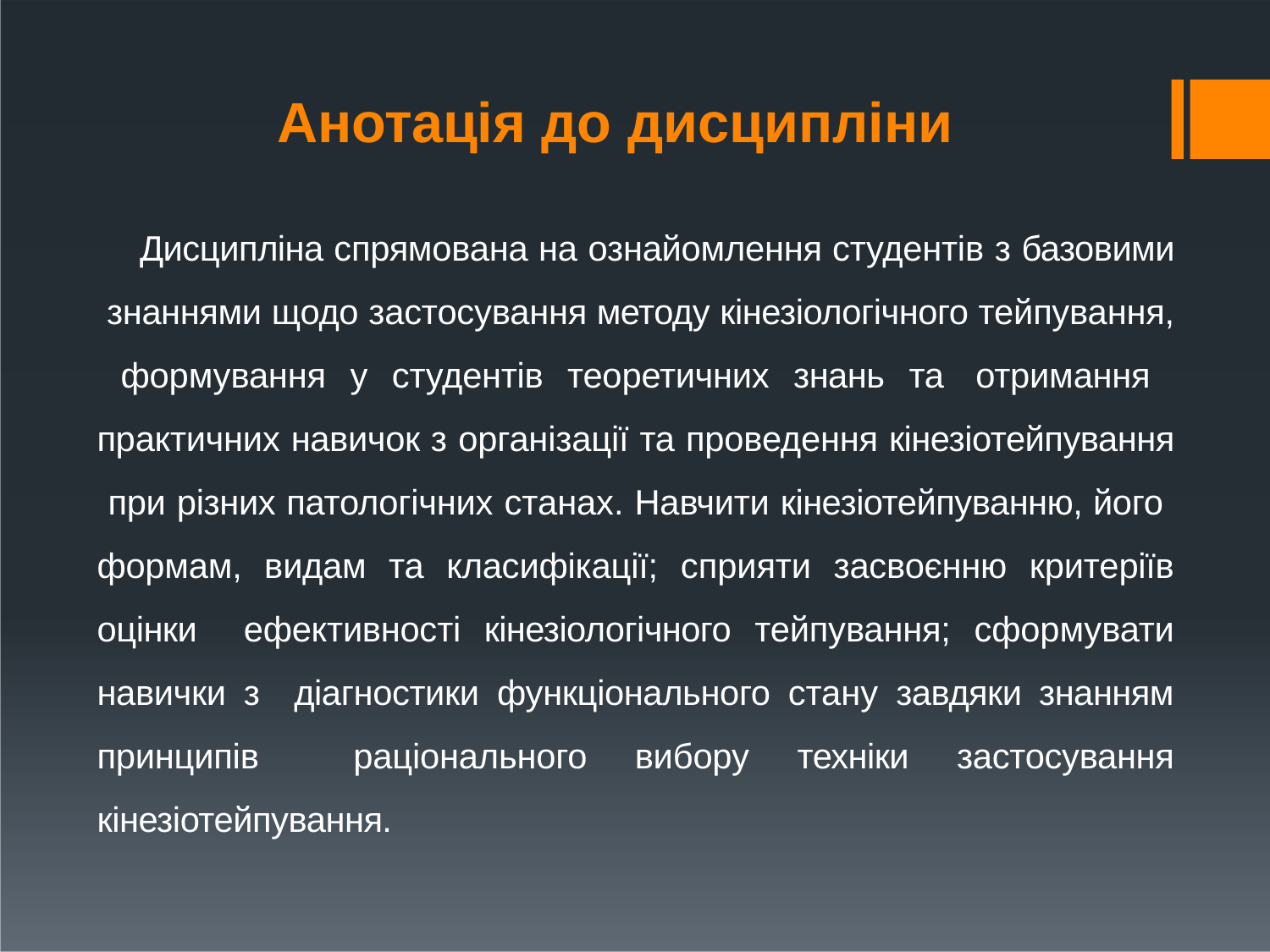

# Анотація до дисципліни
Дисципліна спрямована на ознайомлення студентів з базовими  знаннями щодо застосування методу кінезіологічного тейпування,  формування у студентів теоретичних знань та отримання  практичних навичок з організації та проведення кінезіотейпування  при різних патологічних станах. Навчити кінезіотейпуванню, його  формам, видам та класифікації; сприяти засвоєнню критеріїв оцінки  ефективності кінезіологічного тейпування; сформувати навички з  діагностики функціонального стану завдяки знанням принципів  раціонального вибору техніки застосування кінезіотейпування.